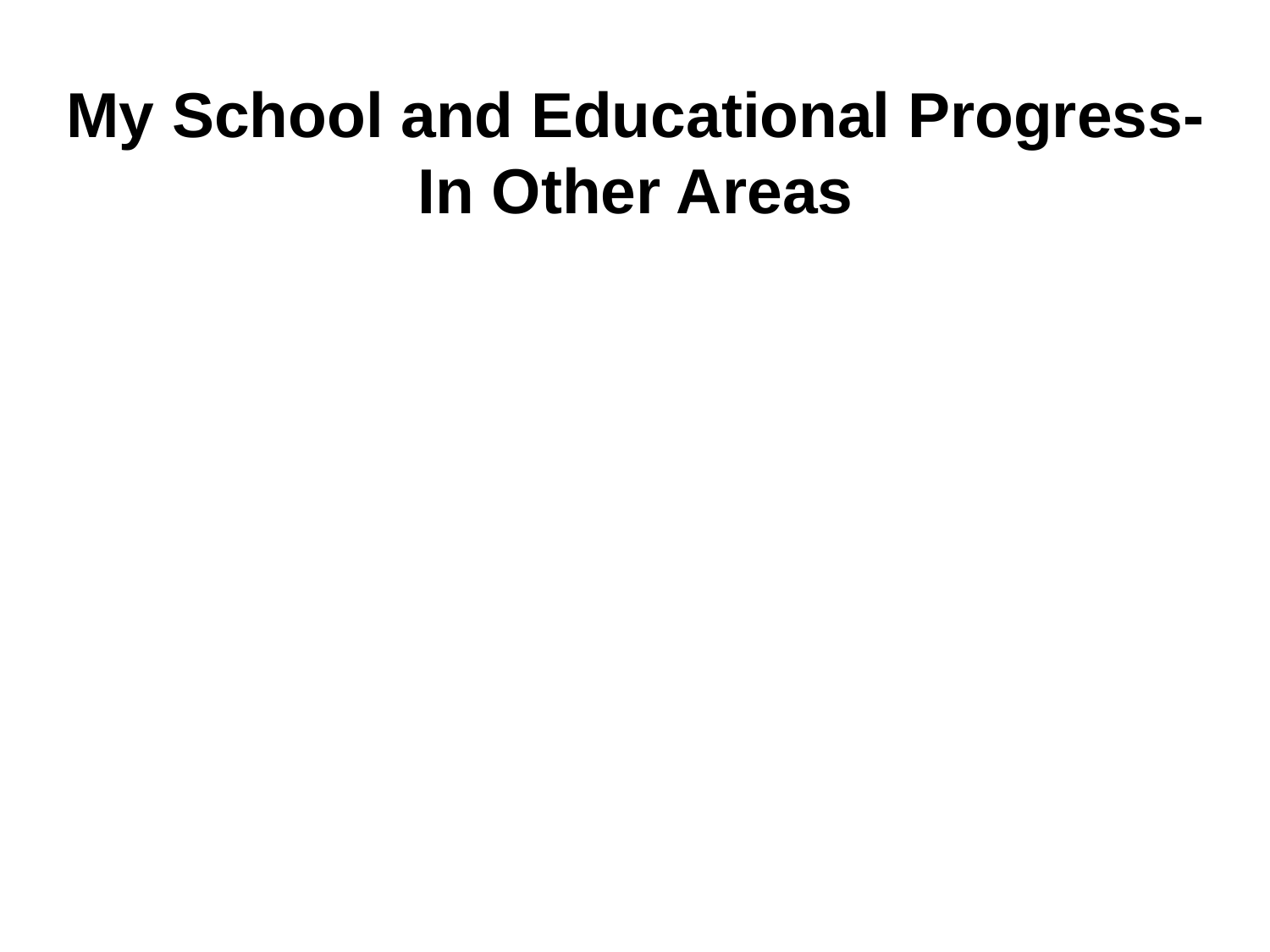

# My School and Educational Progress- In Other Areas